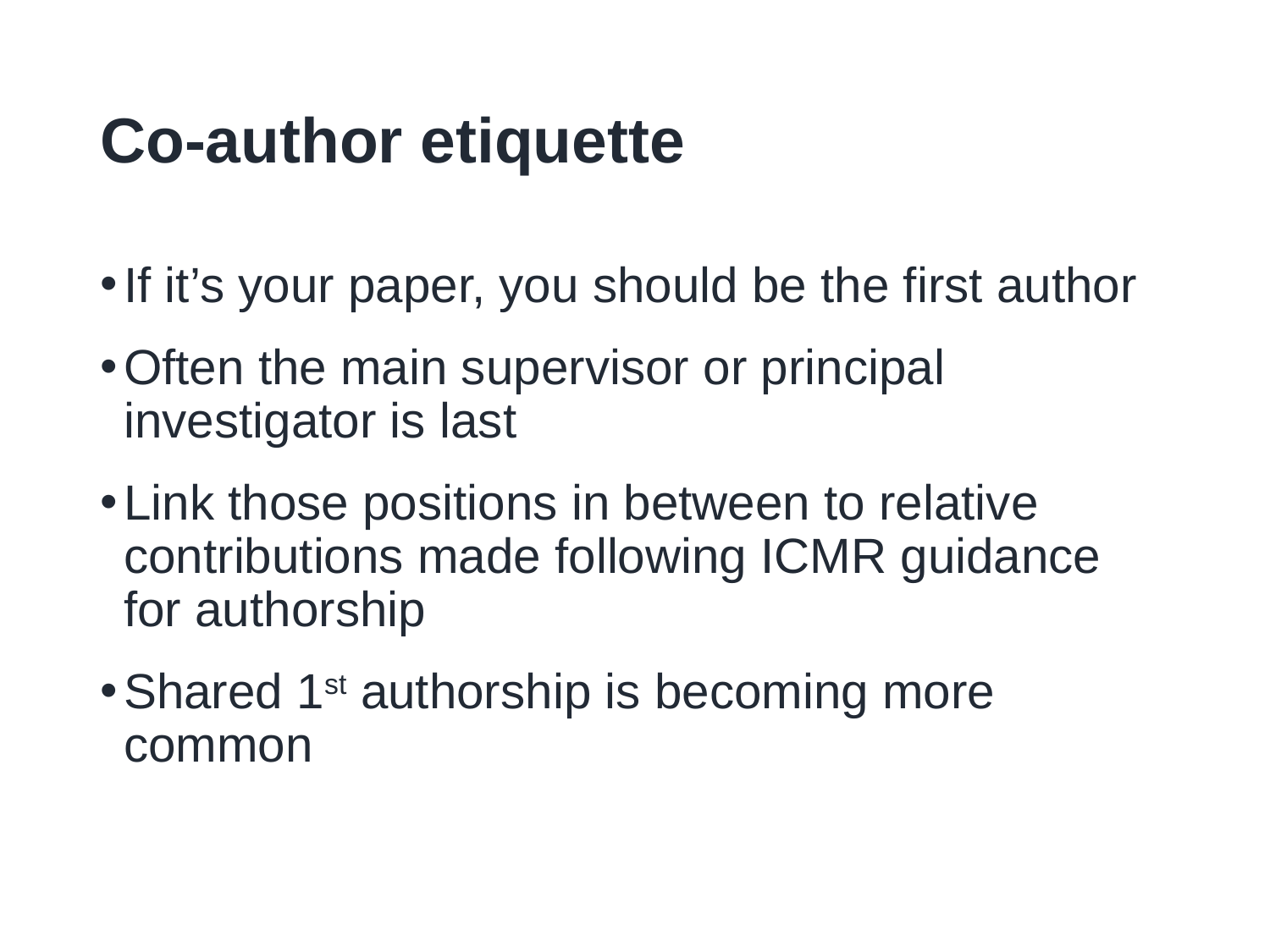

# Co-author etiquette
If it’s your paper, you should be the first author
Often the main supervisor or principal investigator is last
Link those positions in between to relative contributions made following ICMR guidance for authorship
Shared 1st authorship is becoming more common